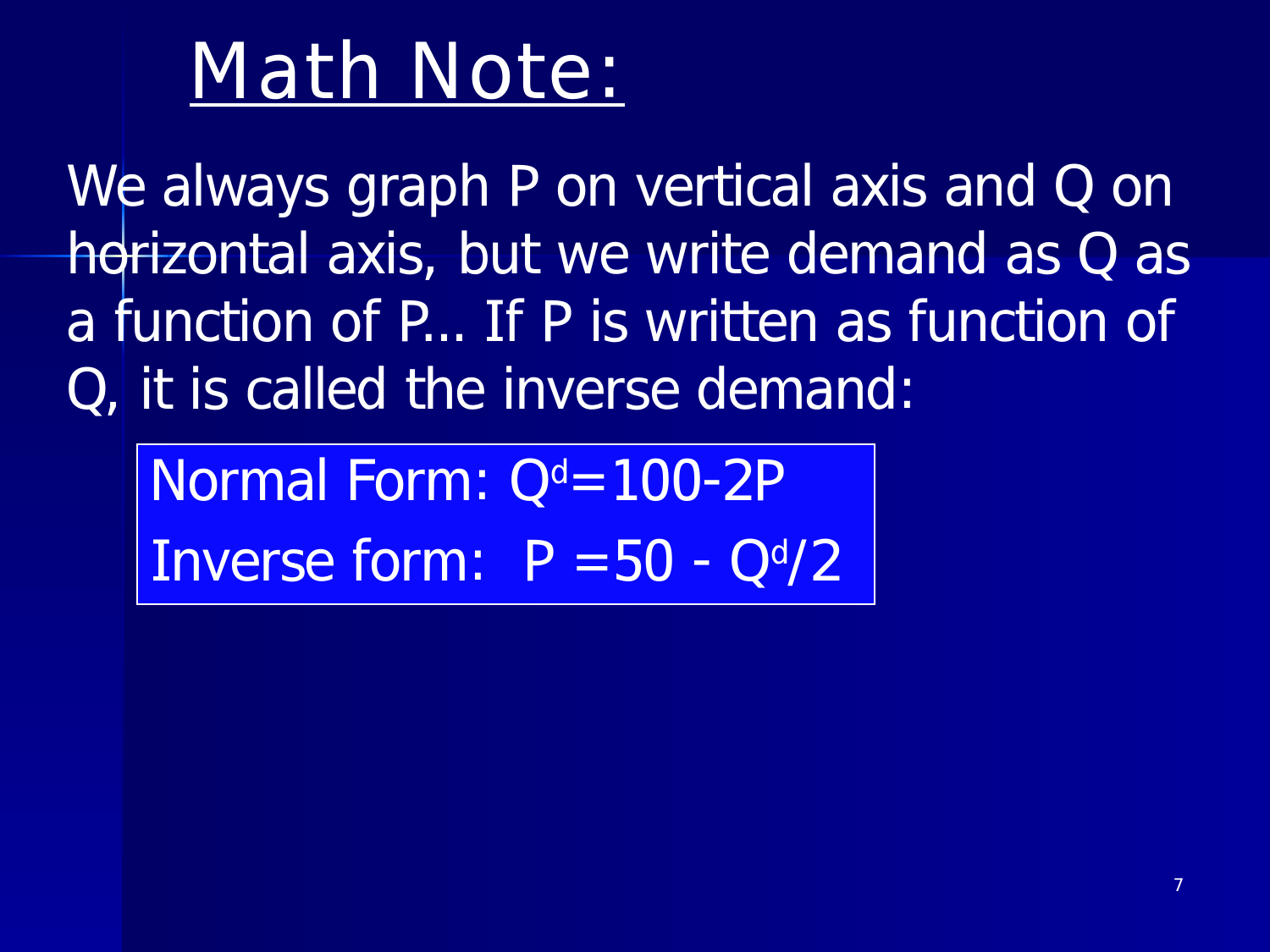

# Math Note:
We always graph P on vertical axis and Q on horizontal axis, but we write demand as Q as a function of P… If P is written as function of Q, it is called the inverse demand:

Normal Form: Qd=100-2P

Inverse form:  P =50 - Qd/2

7